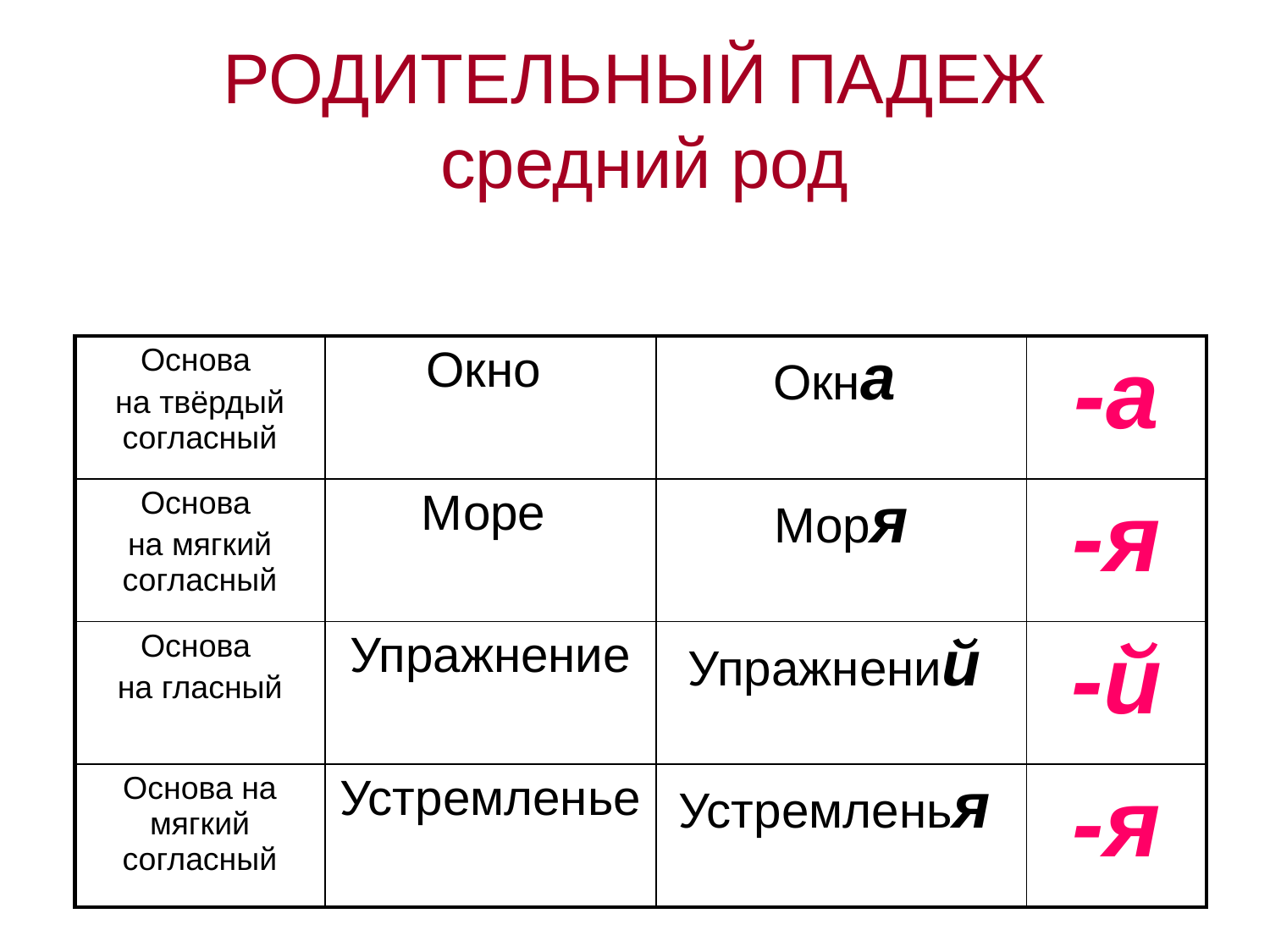

# РОДИТЕЛЬНЫЙ ПАДЕЖ средний род
| Основа на твёрдый согласный | Окно | Окна | -а |
| --- | --- | --- | --- |
| Основа на мягкий согласный | Море | Моря | -я |
| Основа на гласный | Упражнение | Упражнений | -й |
| Основа на мягкий согласный | Устремленье | Устремленья | -я |